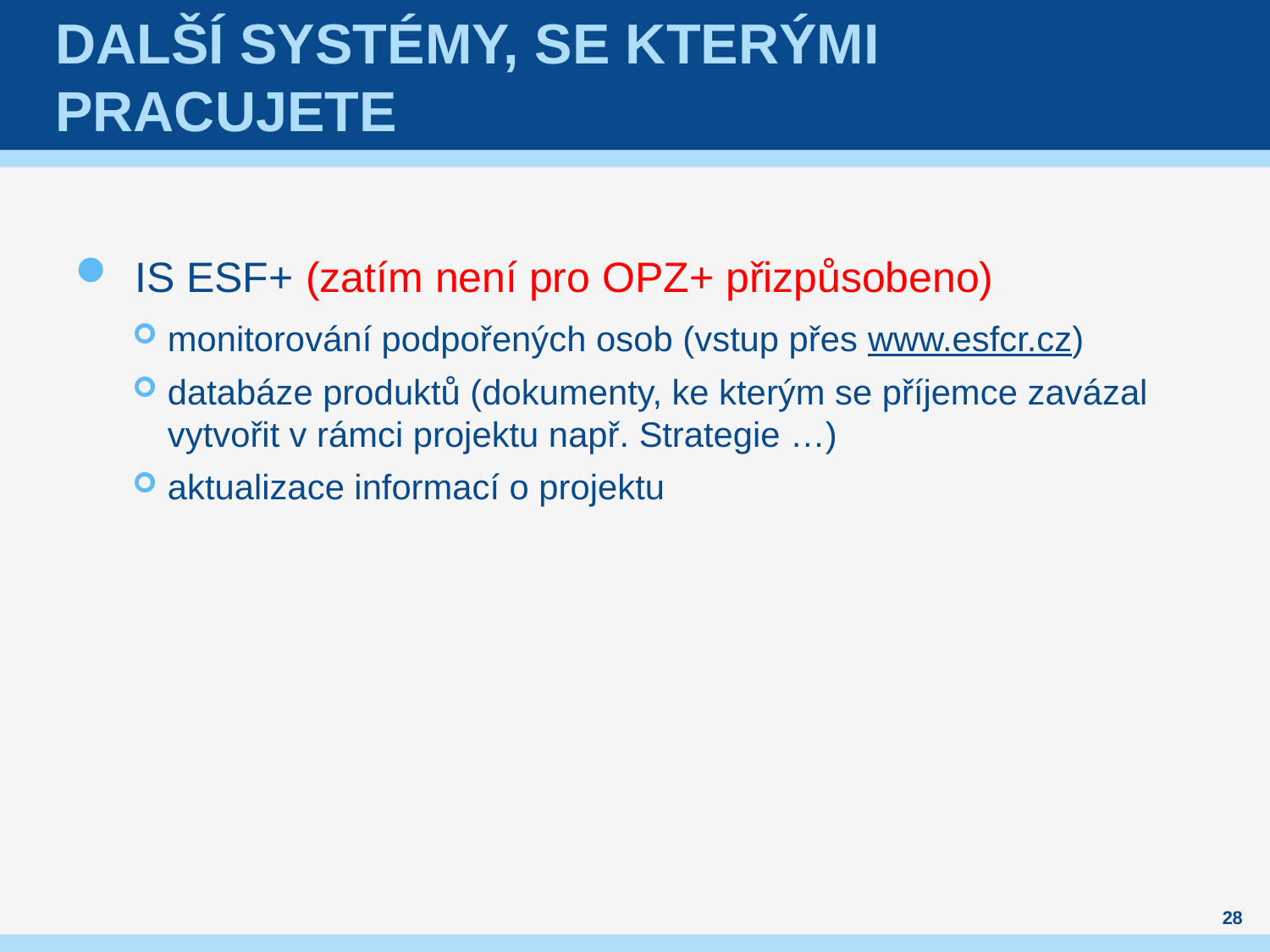

# Další Systémy, se kterými pracujete
IS ESF+ (zatím není pro OPZ+ přizpůsobeno)
monitorování podpořených osob (vstup přes www.esfcr.cz)
databáze produktů (dokumenty, ke kterým se příjemce zavázal vytvořit v rámci projektu např. Strategie …)
aktualizace informací o projektu

28